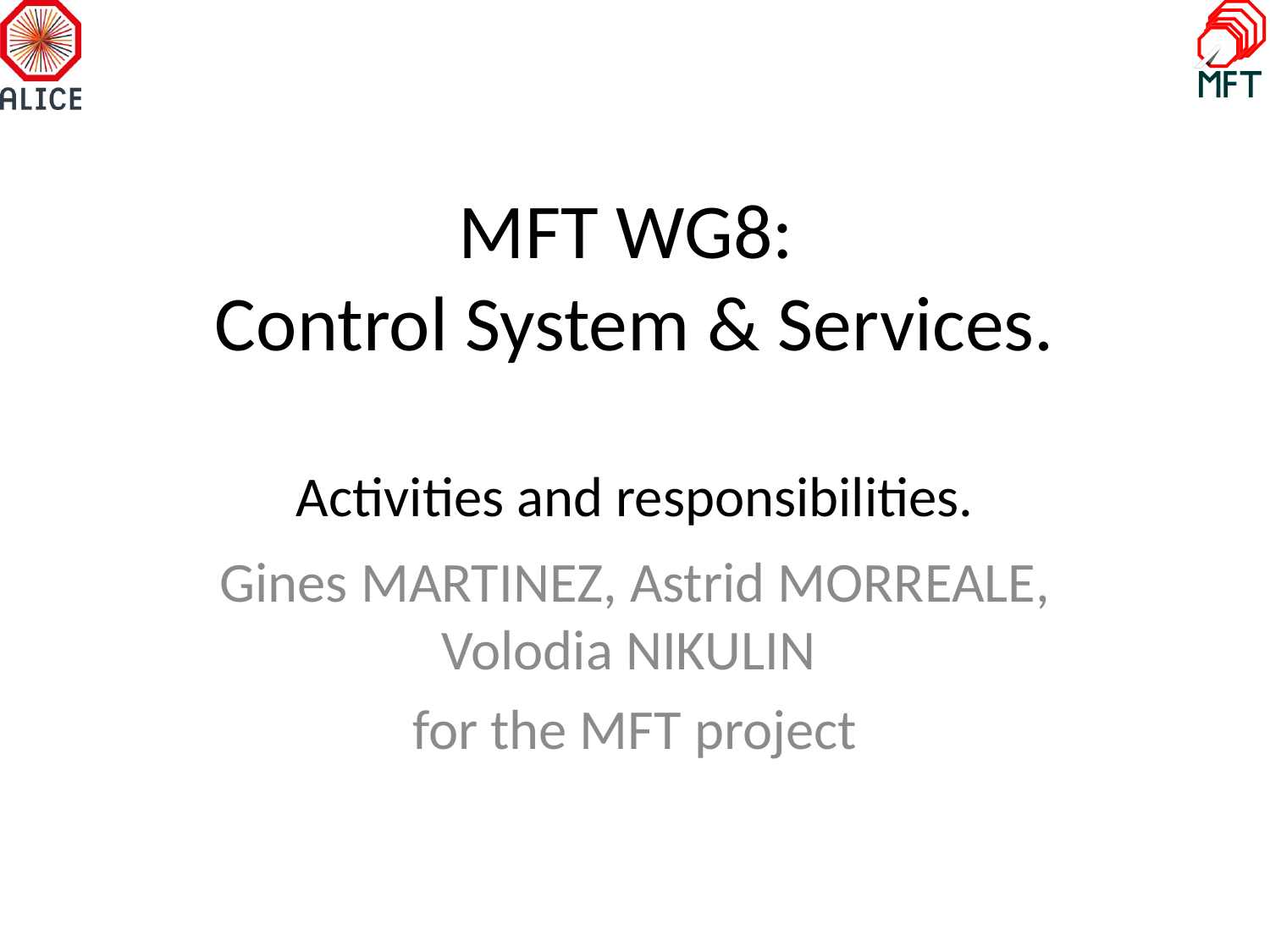

# MFT WG8: Control System & Services. Activities and responsibilities.
Gines MARTINEZ, Astrid MORREALE, Volodia NIKULIN
for the MFT project